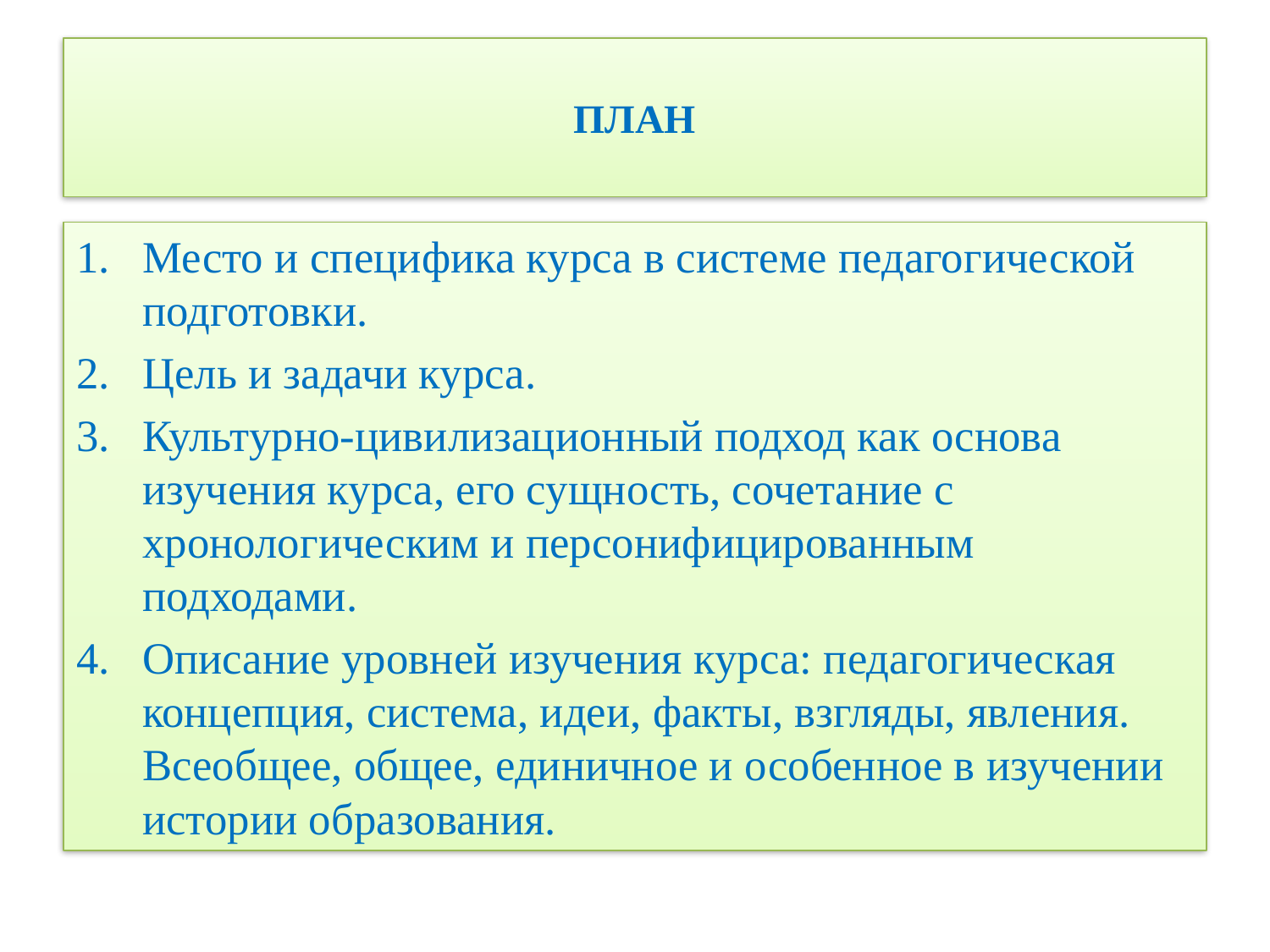

# ПЛАН
Место и специфика курса в системе педагогической подготовки.
Цель и задачи курса.
Культурно-цивилизационный подход как основа изучения курса, его сущность, сочетание с хронологическим и персонифицированным подходами.
Описание уровней изучения курса: педагогическая концепция, система, идеи, факты, взгляды, явления. Всеобщее, общее, единичное и особенное в изучении истории образования.